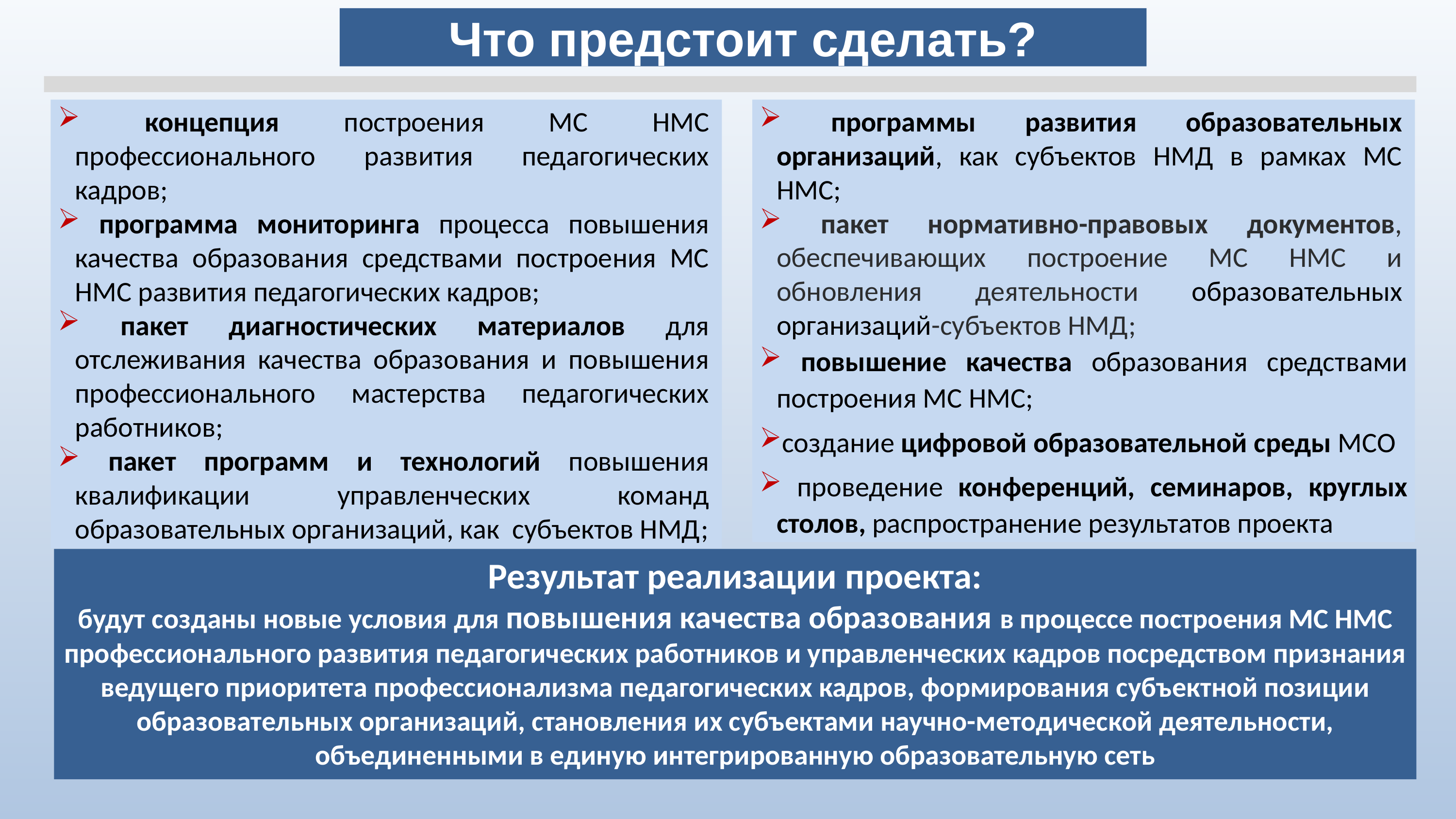

Что предстоит сделать?

 концепция построения МС НМС профессионального развития педагогических кадров;
 программа мониторинга процесса повышения качества образования средствами построения МС НМС развития педагогических кадров;
 пакет диагностических материалов для отслеживания качества образования и повышения профессионального мастерства педагогических работников;
 пакет программ и технологий повышения квалификации управленческих команд образовательных организаций, как  субъектов НМД;
 программы развития образовательных организаций, как субъектов НМД в рамках МС НМС;
 пакет нормативно-правовых документов, обеспечивающих построение МС НМС и обновления деятельности образовательных организаций-субъектов НМД;
 повышение качества образования средствами построения МС НМС;
создание цифровой образовательной среды МСО
 проведение конференций, семинаров, круглых столов, распространение результатов проекта
Результат реализации проекта:
будут созданы новые условия для повышения качества образования в процессе построения МС НМС профессионального развития педагогических работников и управленческих кадров посредством признания ведущего приоритета профессионализма педагогических кадров, формирования субъектной позиции образовательных организаций, становления их субъектами научно-методической деятельности, объединенными в единую интегрированную образовательную сеть